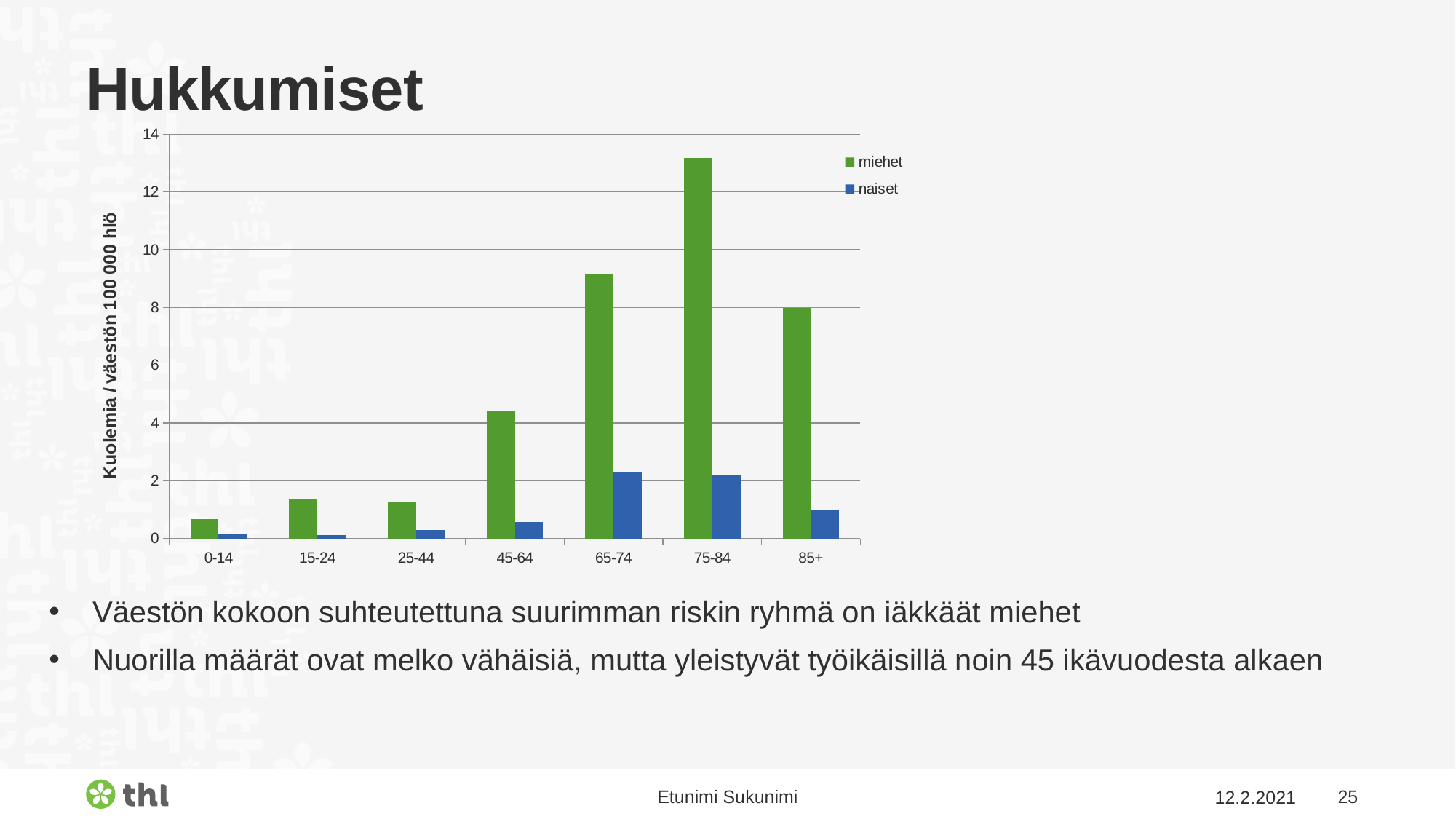

# Hukkumiset

### Chart

| Category | miehet | naiset |
|---|---|---|
| 0-14 | 0.6659139372827456 | 0.1547786355953715 |
| 15-24 | 1.3673228764686887 | 0.1110861784355067 |
| 25-44 | 1.2463354276384575 | 0.2940241070365359 |
| 45-64 | 4.395280319636128 | 0.5651454990635068 |
| 65-74 | 9.133940097591076 | 2.289920411526177 |
| 75-84 | 13.178304621912279 | 2.219847337927361 |
| 85+ | 7.9756958794654835 | 0.9775903700831277 |
Väestön kokoon suhteutettuna suurimman riskin ryhmä on iäkkäät miehet
Nuorilla määrät ovat melko vähäisiä, mutta yleistyvät työikäisillä noin 45 ikävuodesta alkaen

Etunimi Sukunimi
12.2.2021
25